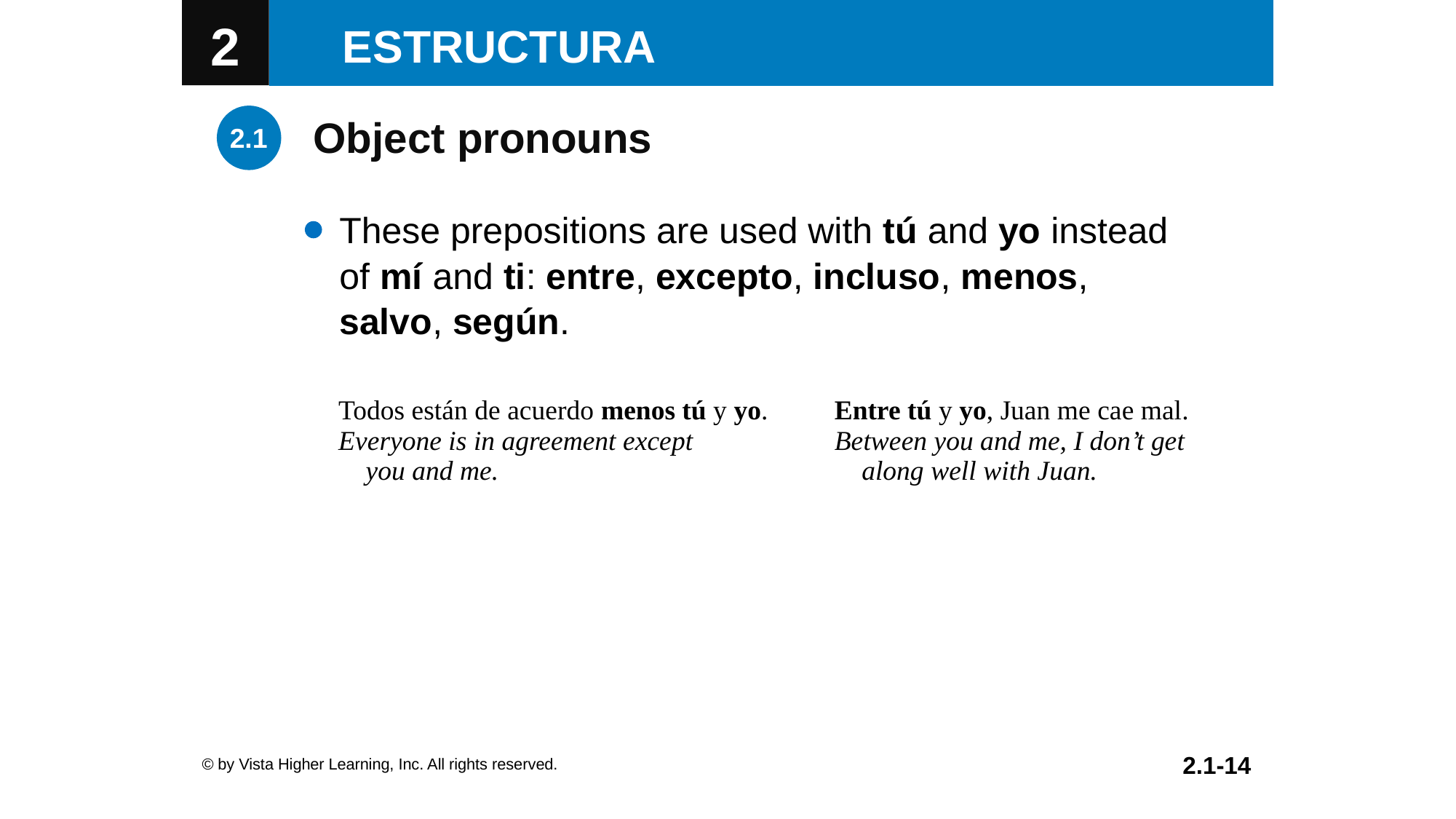

Object pronouns
These prepositions are used with tú and yo instead
of mí and ti: entre, excepto, incluso, menos, salvo, según.
| Todos están de acuerdo menos tú y yo. Everyone is in agreement except you and me. | Entre tú y yo, Juan me cae mal. Between you and me, I don’t get along well with Juan. |
| --- | --- |
© by Vista Higher Learning, Inc. All rights reserved.
2.1-14